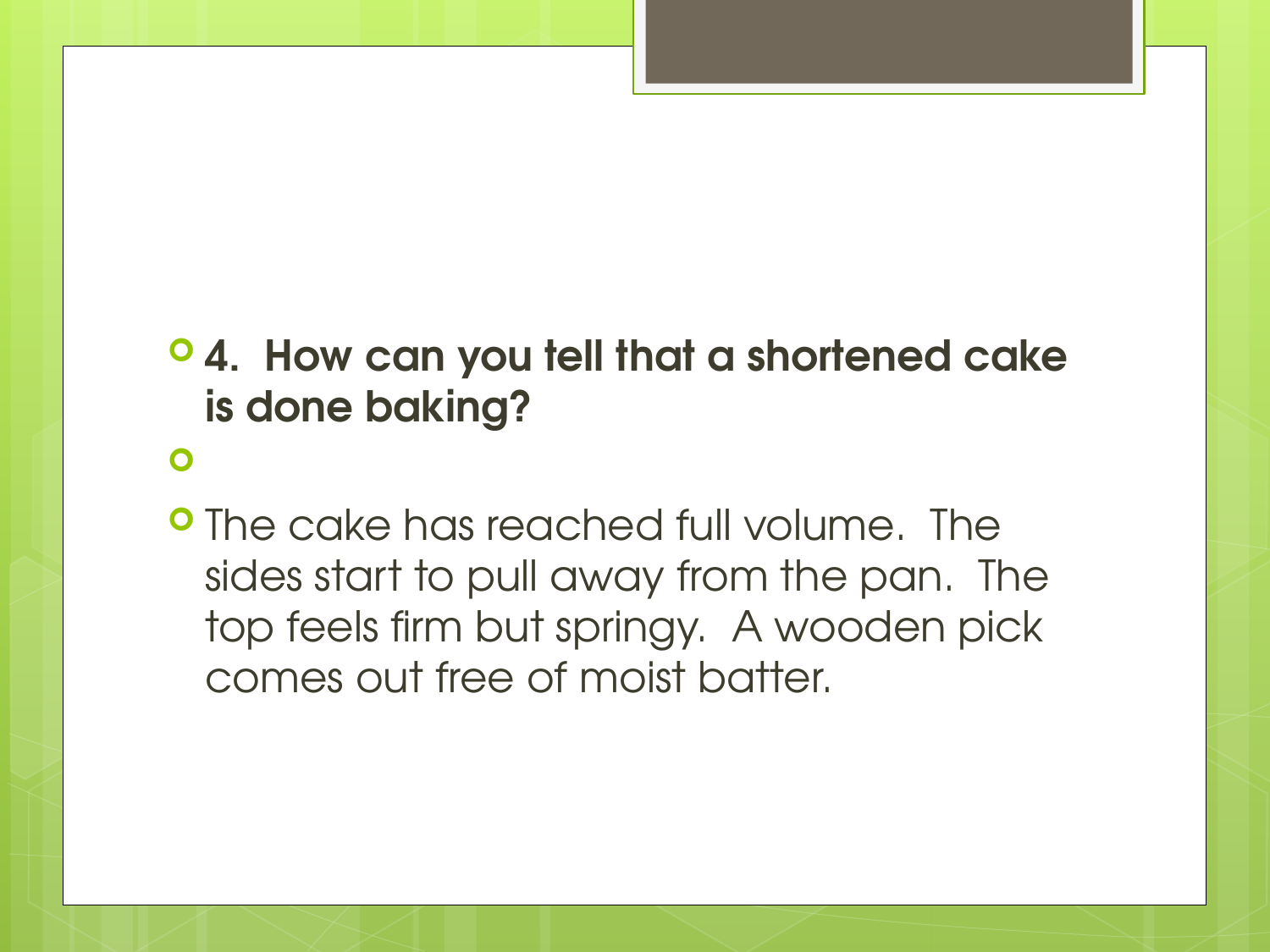

#
4.  How can you tell that a shortened cake is done baking?

The cake has reached full volume.  The sides start to pull away from the pan.  The top feels firm but springy.  A wooden pick comes out free of moist batter.